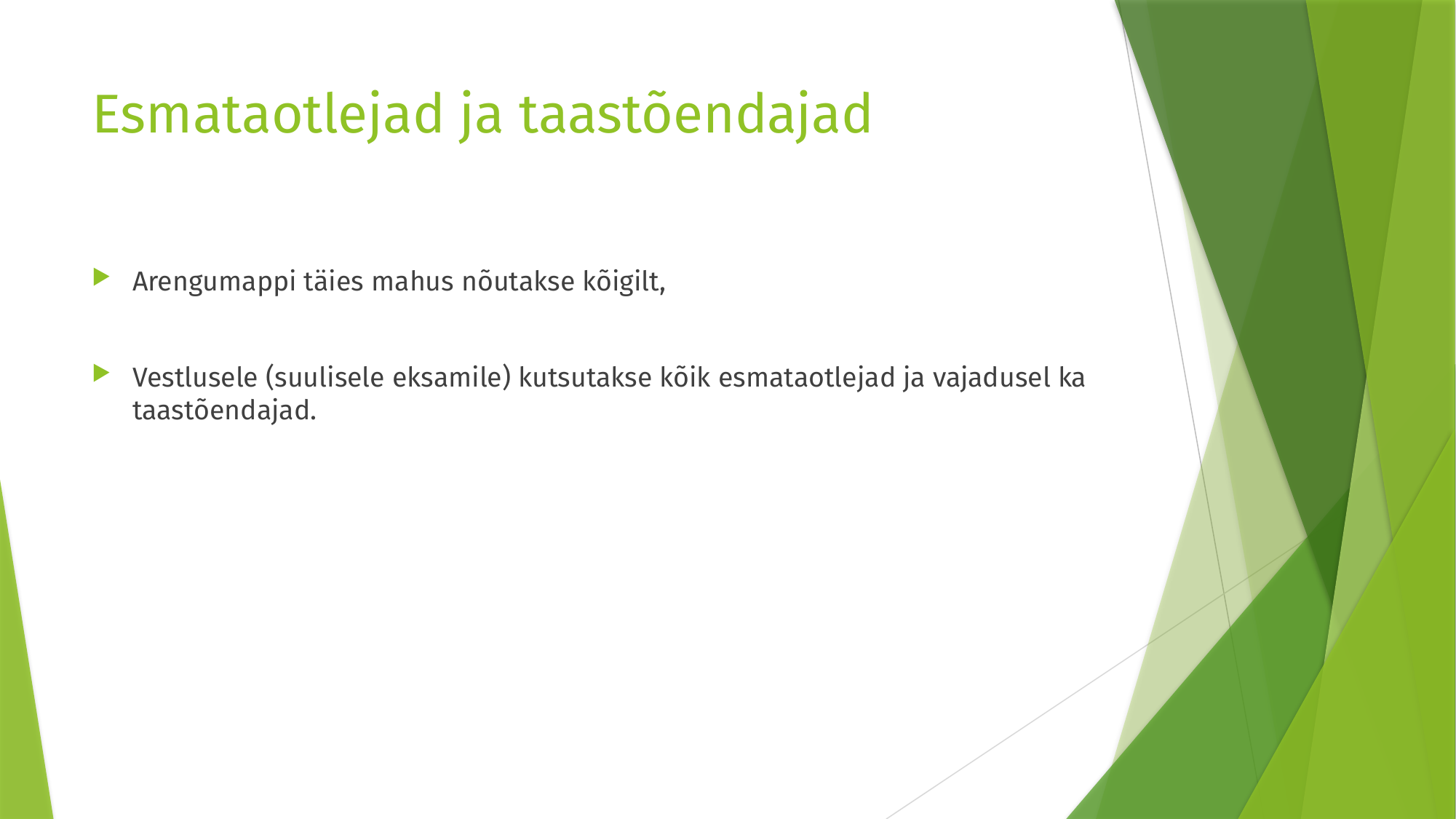

# Esmataotlejad ja taastõendajad
Arengumappi täies mahus nõutakse kõigilt,

Vestlusele (suulisele eksamile) kutsutakse kõik esmataotlejad ja vajadusel ka taastõendajad.